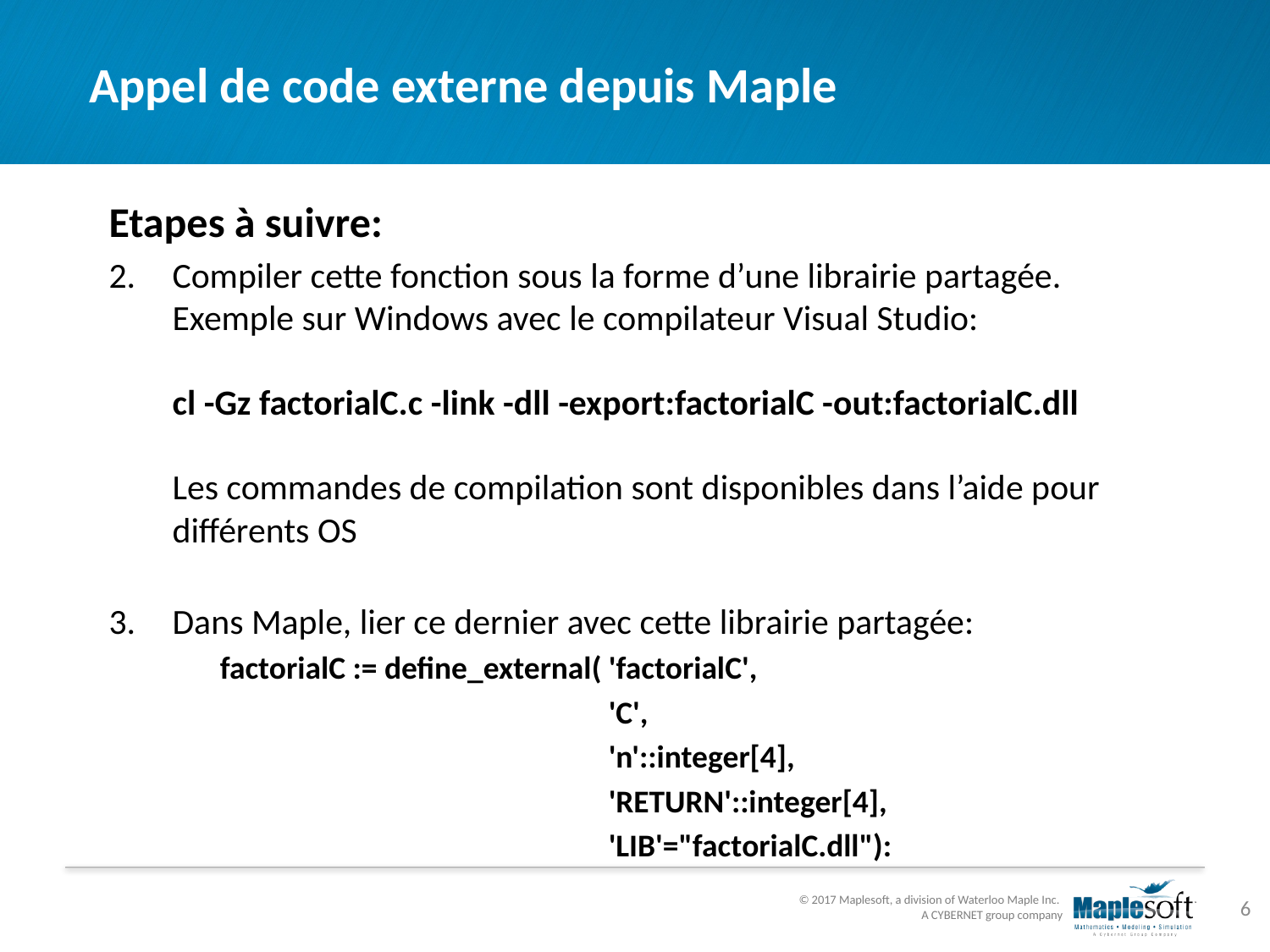

# Appel de code externe depuis Maple
Etapes à suivre:
Compiler cette fonction sous la forme d’une librairie partagée.
Exemple sur Windows avec le compilateur Visual Studio:
cl -Gz factorialC.c -link -dll -export:factorialC -out:factorialC.dll
Les commandes de compilation sont disponibles dans l’aide pour différents OS
Dans Maple, lier ce dernier avec cette librairie partagée:
factorialC := define_external( 'factorialC',
                                                      'C',
                                                      'n'::integer[4],
                                                      'RETURN'::integer[4],
                                                      'LIB'="factorialC.dll"):
6